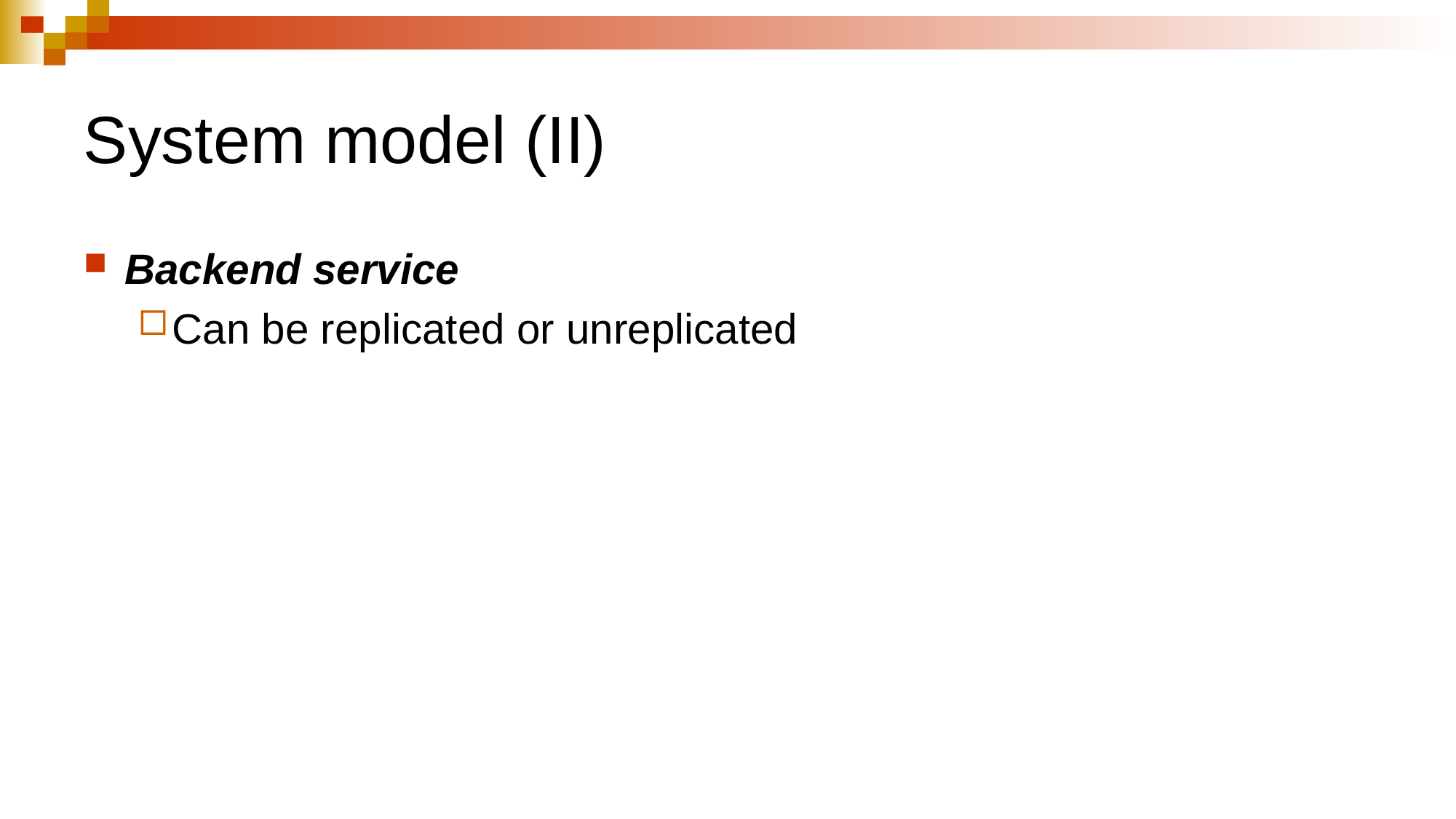

# System model (II)
Backend service
Can be replicated or unreplicated